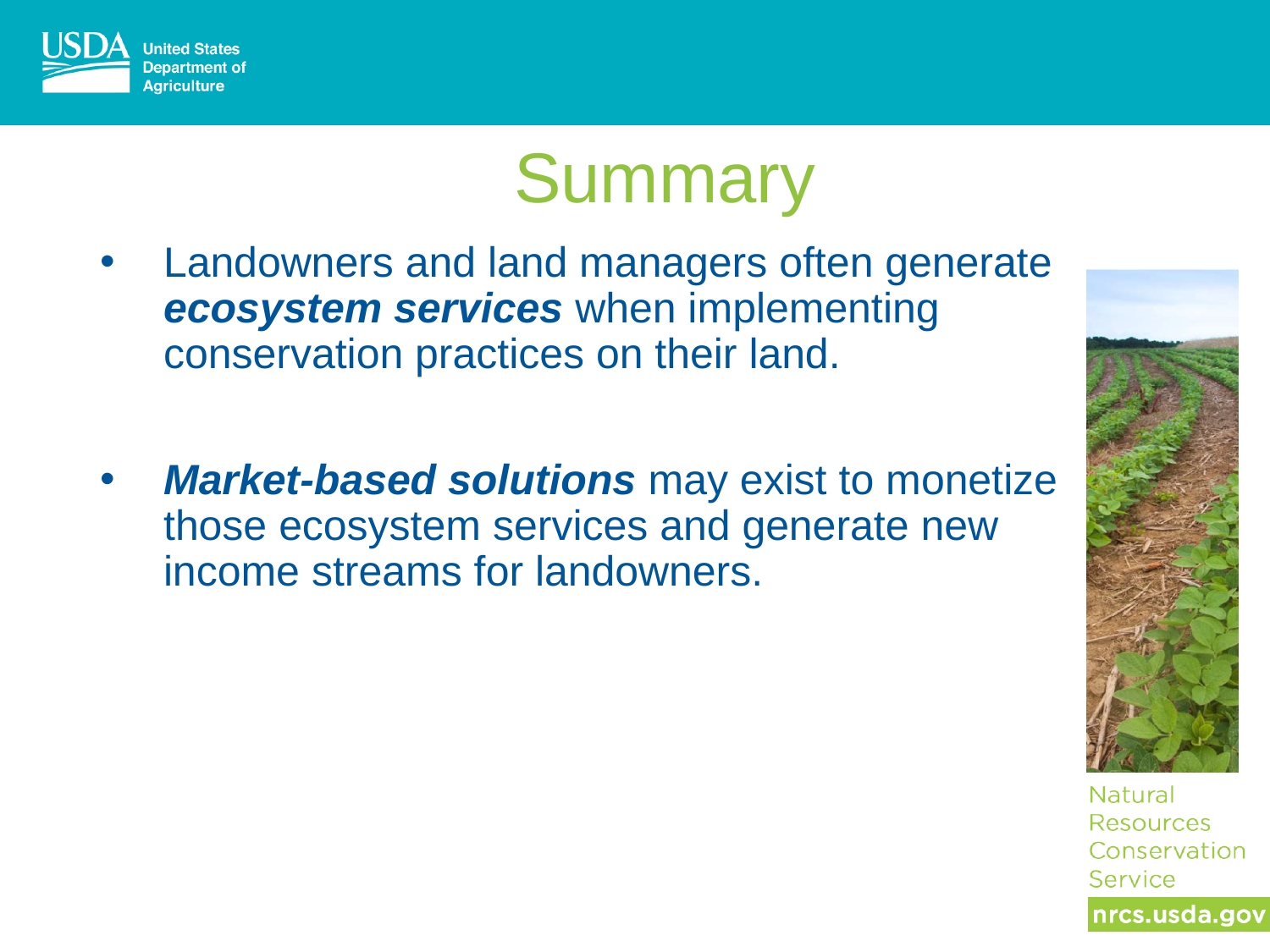

# Summary
Landowners and land managers often generate ecosystem services when implementing conservation practices on their land.

Market-based solutions may exist to monetize those ecosystem services and generate new income streams for landowners.